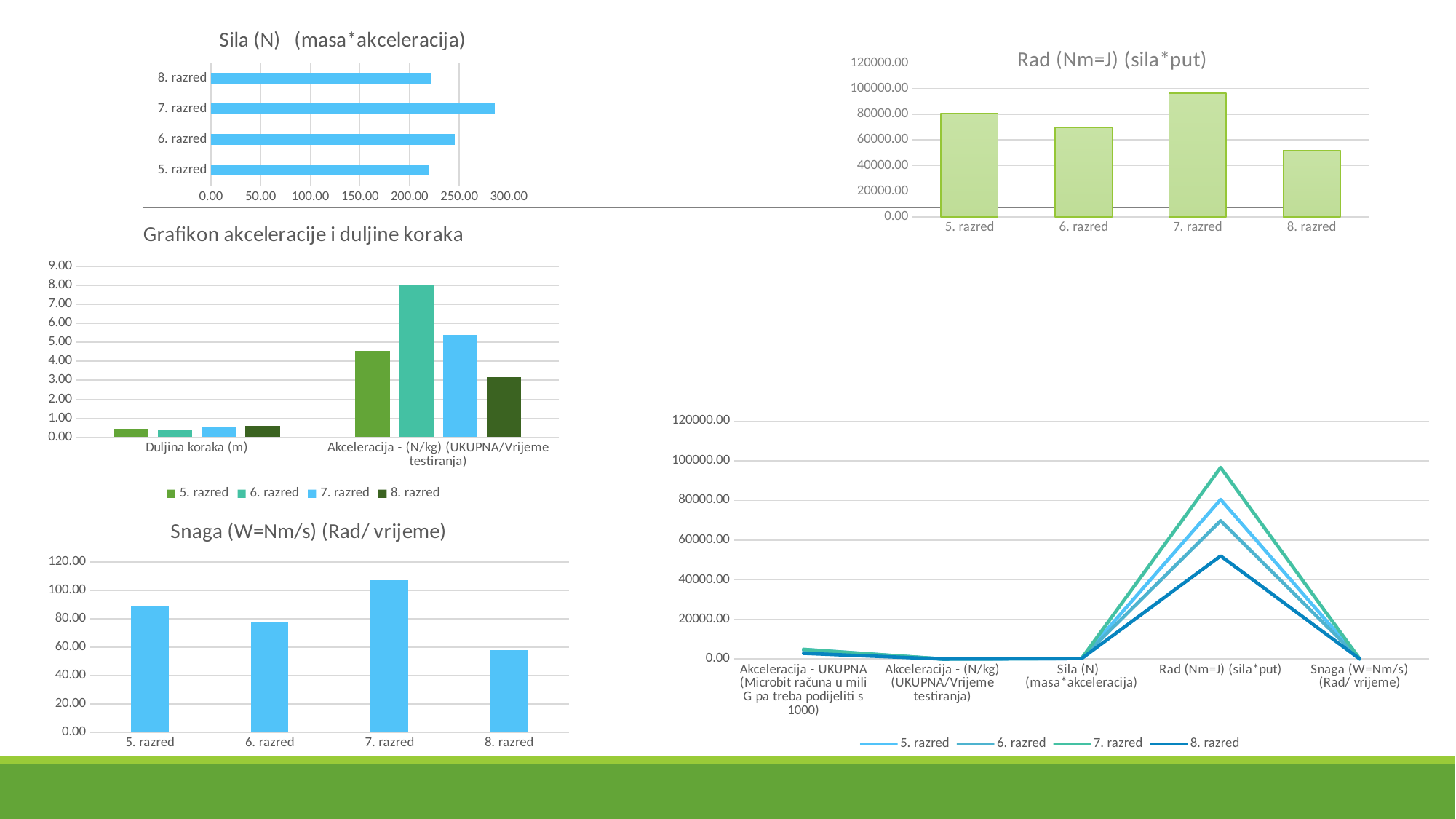

### Chart:

| Category | Sila (N)   (masa*akceleracija) |
|---|---|
| 5. razred | 220.0333333333333 |
| 6. razred | 245.72222222222223 |
| 7. razred | 285.61111111111114 |
| 8. razred | 221.35555555555555 |

### Chart:

| Category | Rad (Nm=J) (sila*put) |
|---|---|
| 5. razred | 80422.18333333332 |
| 6. razred | 69716.30888888889 |
| 7. razred | 96536.55555555556 |
| 8. razred | 51978.71155555555 |

### Chart: Grafikon akceleracije i duljine koraka

| Category | 5. razred | 6. razred | 7. razred | 8. razred |
|---|---|---|---|---|
| Duljina koraka (m) | 0.43 | 0.41 | 0.52 | 0.59 |
| Akceleracija - (N/kg) (UKUPNA/Vrijeme testiranja) | 4.543333333333333 | 8.0475 | 5.388888888888889 | 3.1622222222222223 |

### Chart

| Category | 5. razred | 6. razred | 7. razred | 8. razred |
|---|---|---|---|---|
| Akceleracija - UKUPNA (Microbit računa u mili G pa treba podijeliti s 1000) | 4830.0 | 4423.0 | 4850.0 | 2846.0 |
| Akceleracija - (N/kg) (UKUPNA/Vrijeme testiranja) | 5.366666666666666 | 4.914444444444444 | 5.388888888888889 | 3.1622222222222223 |
| Sila (N)   (masa*akceleracija) | 220.0333333333333 | 245.72222222222223 | 285.61111111111114 | 221.35555555555555 |
| Rad (Nm=J) (sila*put) | 80422.18333333332 | 69716.30888888889 | 96536.55555555556 | 51978.71155555555 |
| Snaga (W=Nm/s) (Rad/ vrijeme) | 89.35798148148146 | 77.46256543209877 | 107.26283950617285 | 57.75412395061728 |

### Chart:

| Category | Snaga (W=Nm/s) (Rad/ vrijeme) |
|---|---|
| 5. razred | 89.35798148148146 |
| 6. razred | 77.46256543209877 |
| 7. razred | 107.26283950617285 |
| 8. razred | 57.75412395061728 |